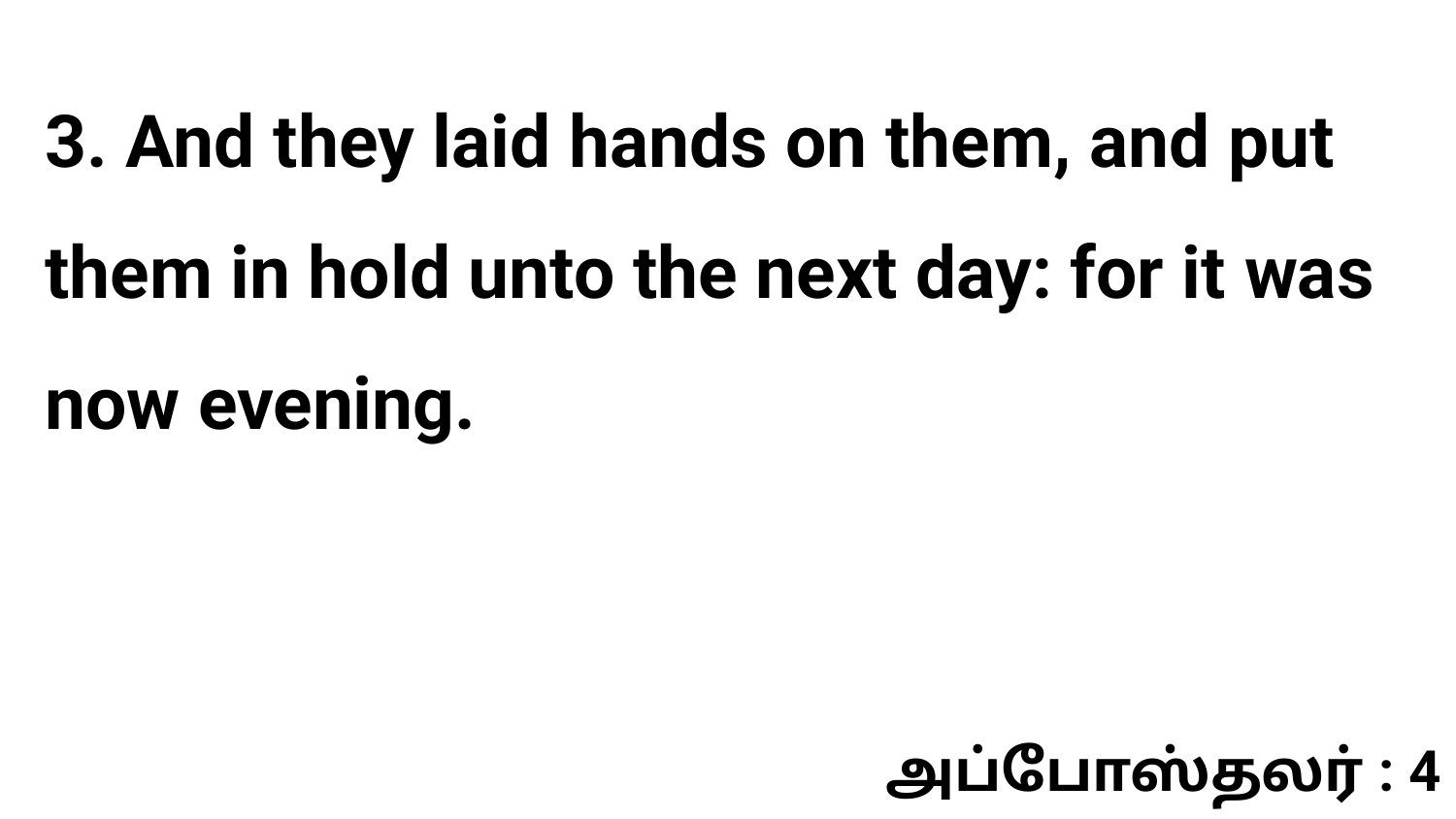

3. And they laid hands on them, and put them in hold unto the next day: for it was now evening.
அப்போஸ்தலர் : 4